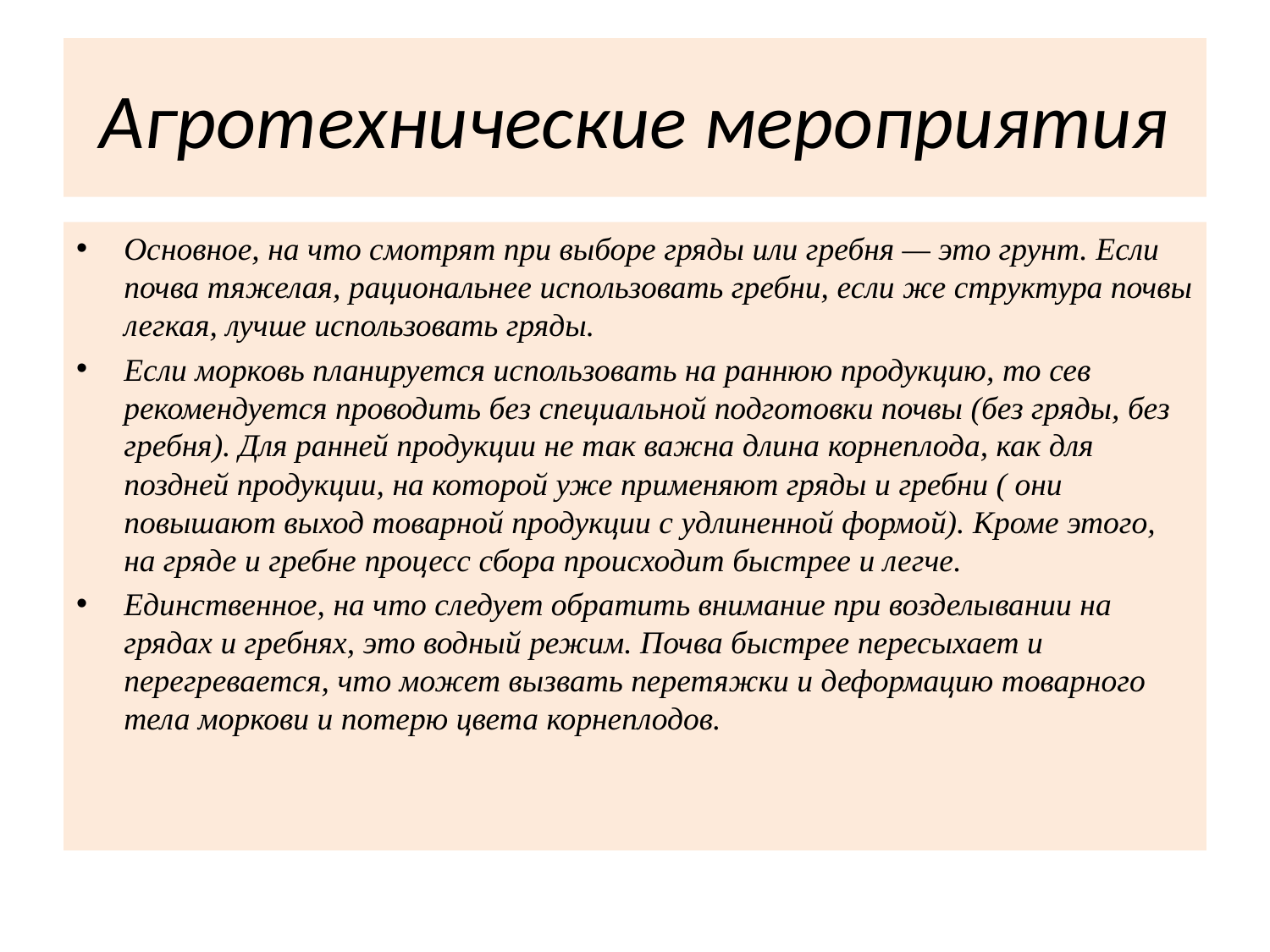

# Агротехнические мероприятия
Основное, на что смотрят при выборе гряды или гребня — это грунт. Если почва тяжелая, рациональнее использовать гребни, если же структура почвы легкая, лучше использовать гряды.
Если морковь планируется использовать на раннюю продукцию, то сев рекомендуется проводить без специальной подготовки почвы (без гряды, без гребня). Для ранней продукции не так важна длина корнеплода, как для поздней продукции, на которой уже применяют гряды и гребни ( они повышают выход товарной продукции с удлиненной формой). Кроме этого, на гряде и гребне процесс сбора происходит быстрее и легче.
Единственное, на что следует обратить внимание при возделывании на грядах и гребнях, это водный режим. Почва быстрее пересыхает и перегревается, что может вызвать перетяжки и деформацию товарного тела моркови и потерю цвета корнеплодов.